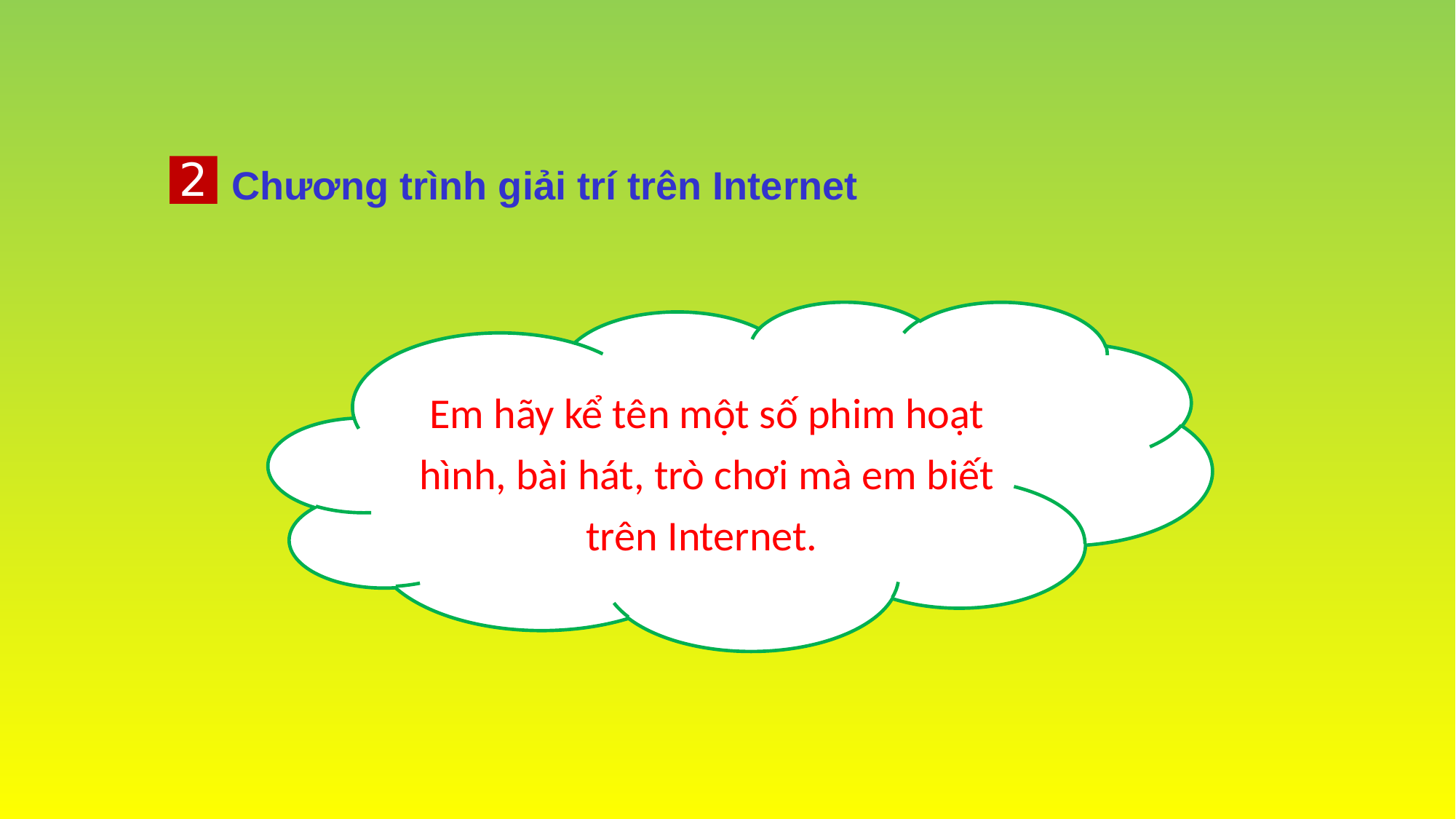

2

Chương trình giải trí trên Internet
Em hãy kể tên một số phim hoạt hình, bài hát, trò chơi mà em biết trên Internet.